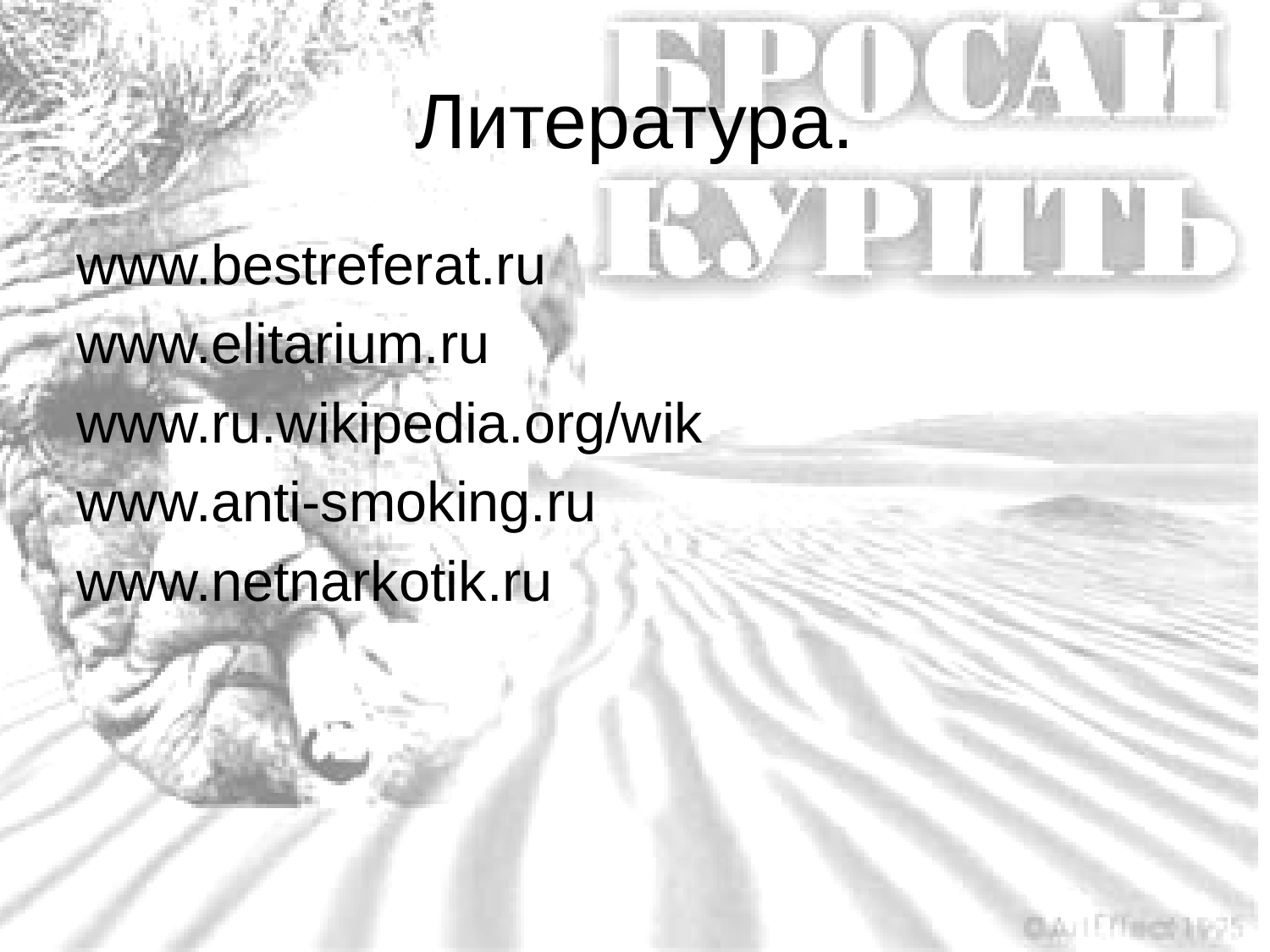

# Литература.
www.bestreferat.ru
www.elitarium.ru
www.ru.wikipedia.org/wik
www.anti-smoking.ru
www.netnarkotik.ru